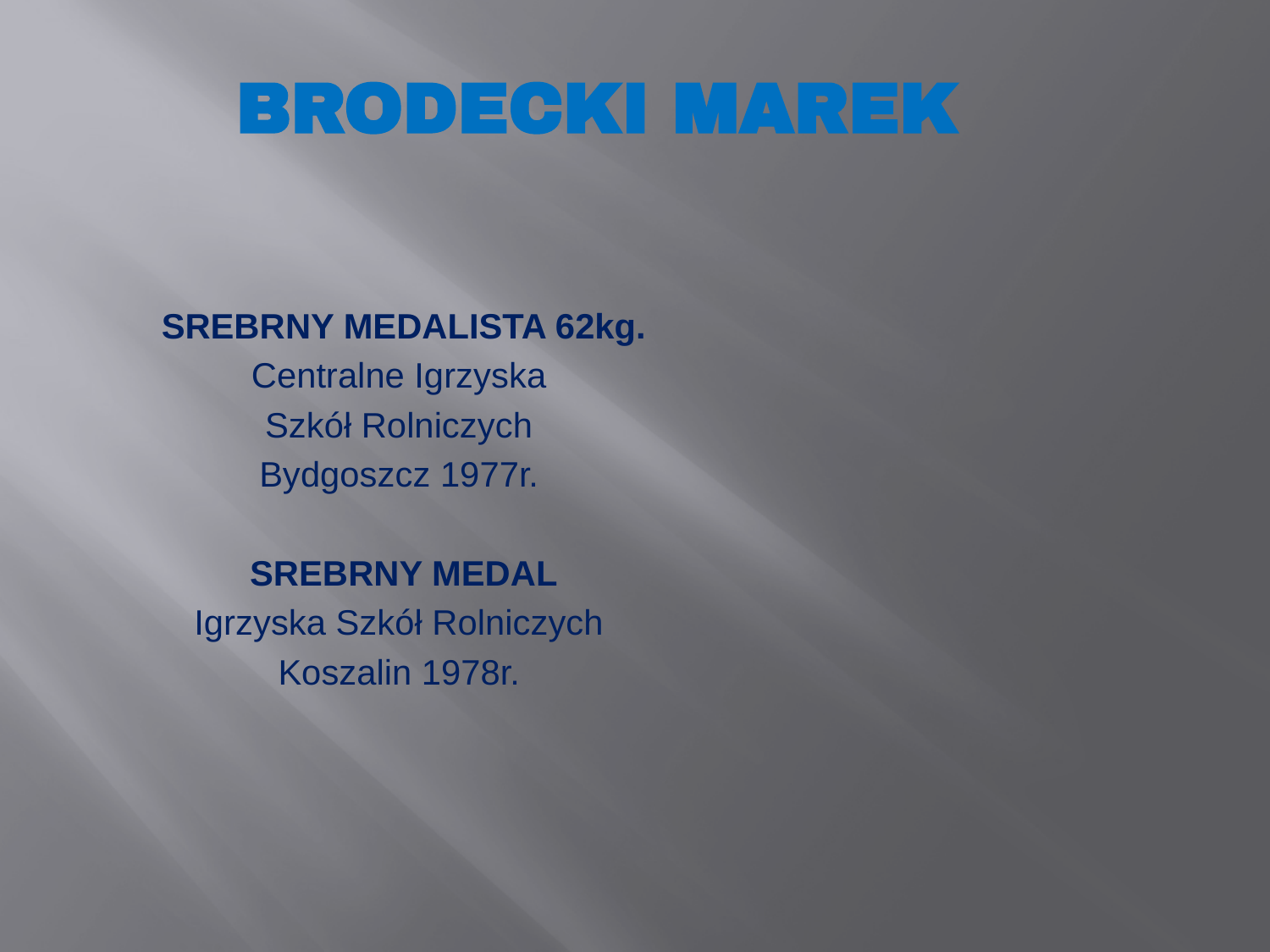

# BRODECKI MAREK

SREBRNY MEDALISTA 62kg.
Centralne Igrzyska
Szkół Rolniczych
Bydgoszcz 1977r.

SREBRNY MEDAL
Igrzyska Szkół Rolniczych
Koszalin 1978r.